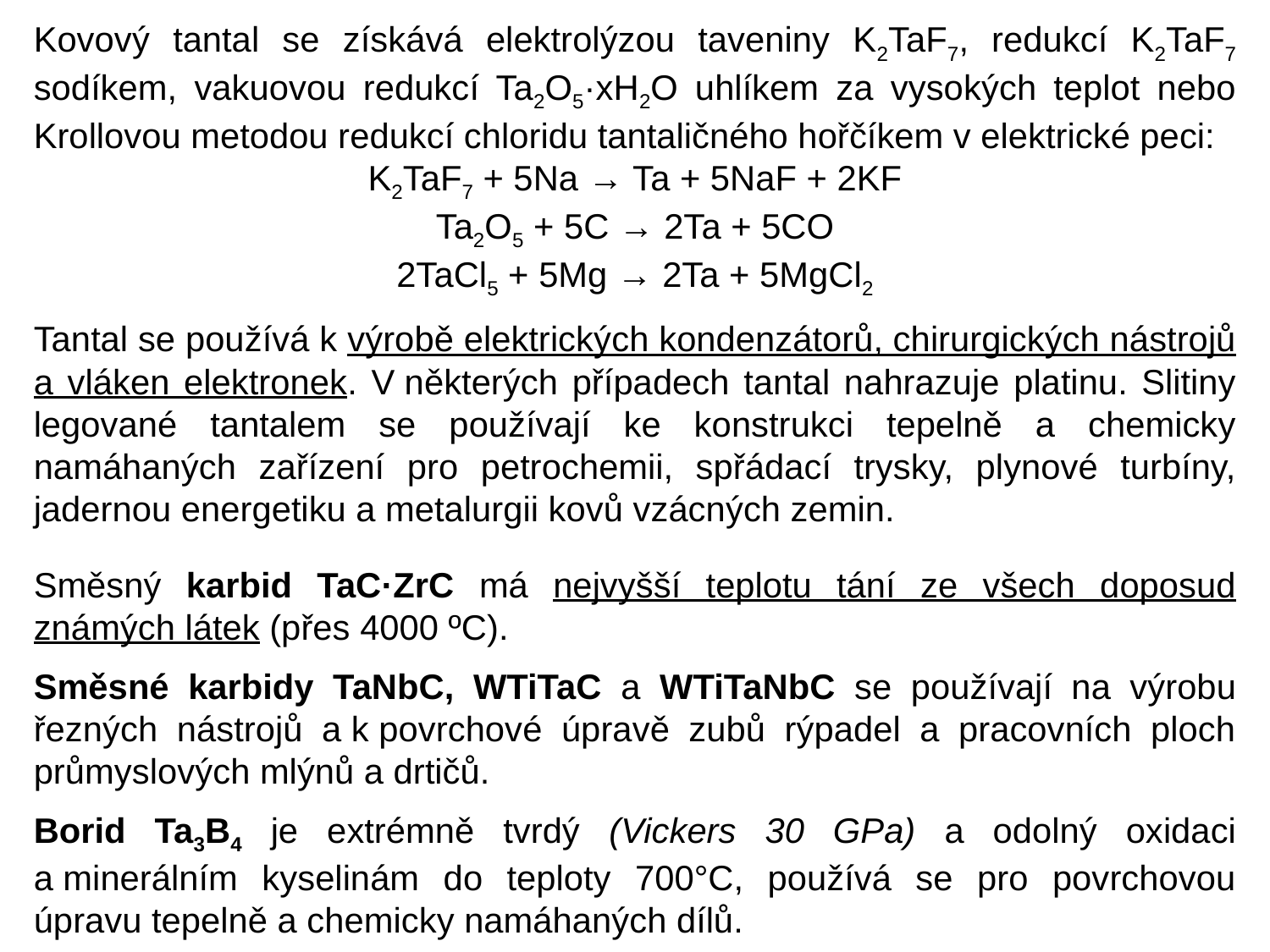

Kovový tantal se získává elektrolýzou taveniny K2TaF7, redukcí K2TaF7 sodíkem, vakuovou redukcí Ta2O5·xH2O uhlíkem za vysokých teplot nebo Krollovou metodou redukcí chloridu tantaličného hořčíkem v elektrické peci:
K2TaF7 + 5Na → Ta + 5NaF + 2KF
Ta2O5 + 5C → 2Ta + 5CO
2TaCl5 + 5Mg → 2Ta + 5MgCl2

Tantal se používá k výrobě elektrických kondenzátorů, chirurgických nástrojů a vláken elektronek. V některých případech tantal nahrazuje platinu. Slitiny legované tantalem se používají ke konstrukci tepelně a chemicky namáhaných zařízení pro petrochemii, spřádací trysky, plynové turbíny, jadernou energetiku a metalurgii kovů vzácných zemin.

Směsný karbid TaC·ZrC má nejvyšší teplotu tání ze všech doposud známých látek (přes 4000 ºC).

Směsné karbidy TaNbC, WTiTaC a WTiTaNbC se používají na výrobu řezných nástrojů a k povrchové úpravě zubů rýpadel a pracovních ploch průmyslových mlýnů a drtičů.

Borid Ta3B4 je extrémně tvrdý (Vickers 30 GPa) a odolný oxidaci a minerálním kyselinám do teploty 700°C, používá se pro povrchovou úpravu tepelně a chemicky namáhaných dílů.